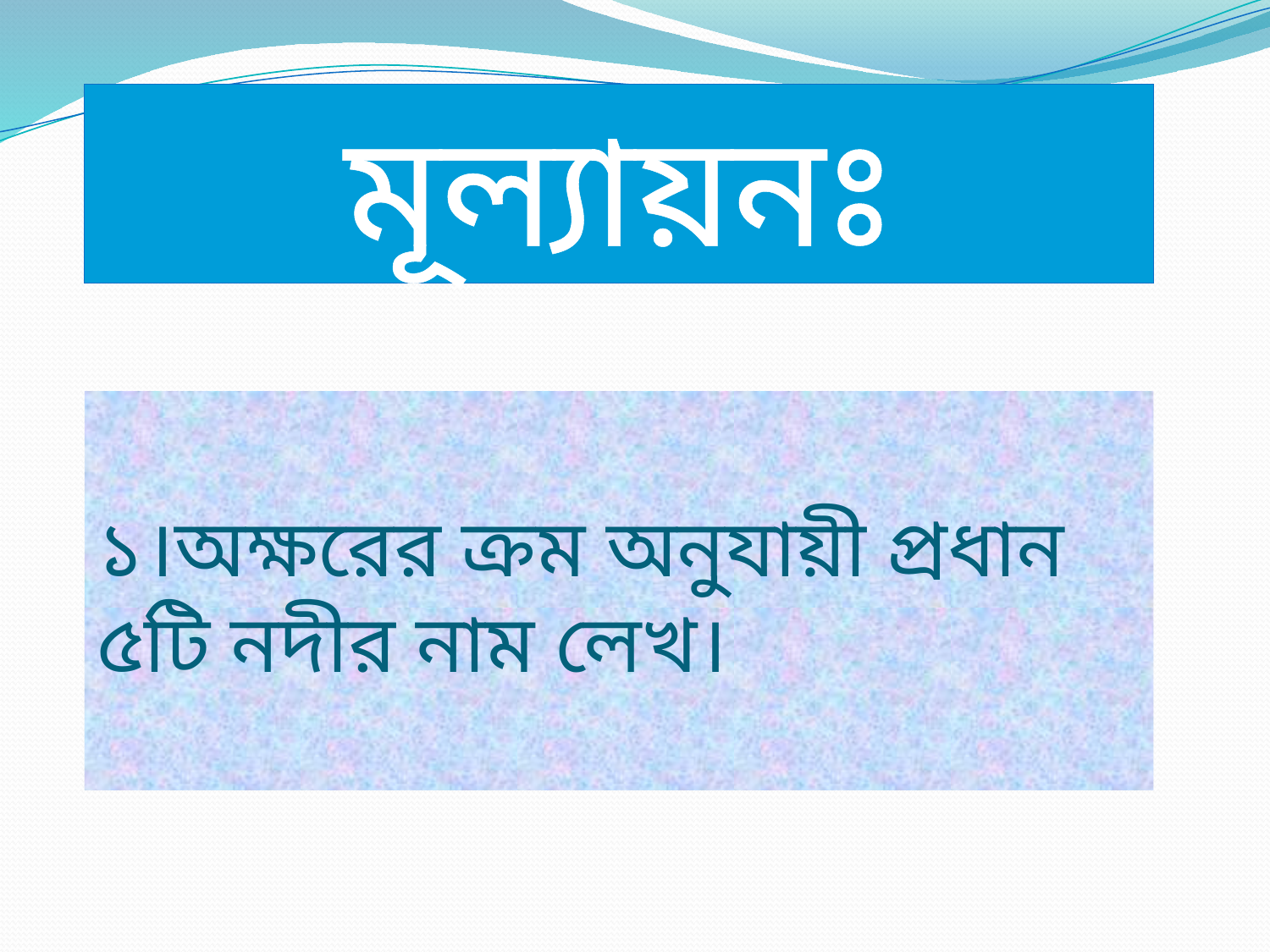

মূল্যায়নঃ
১।অক্ষরের ক্রম অনুযায়ী প্রধান ৫টি নদীর নাম লেখ।